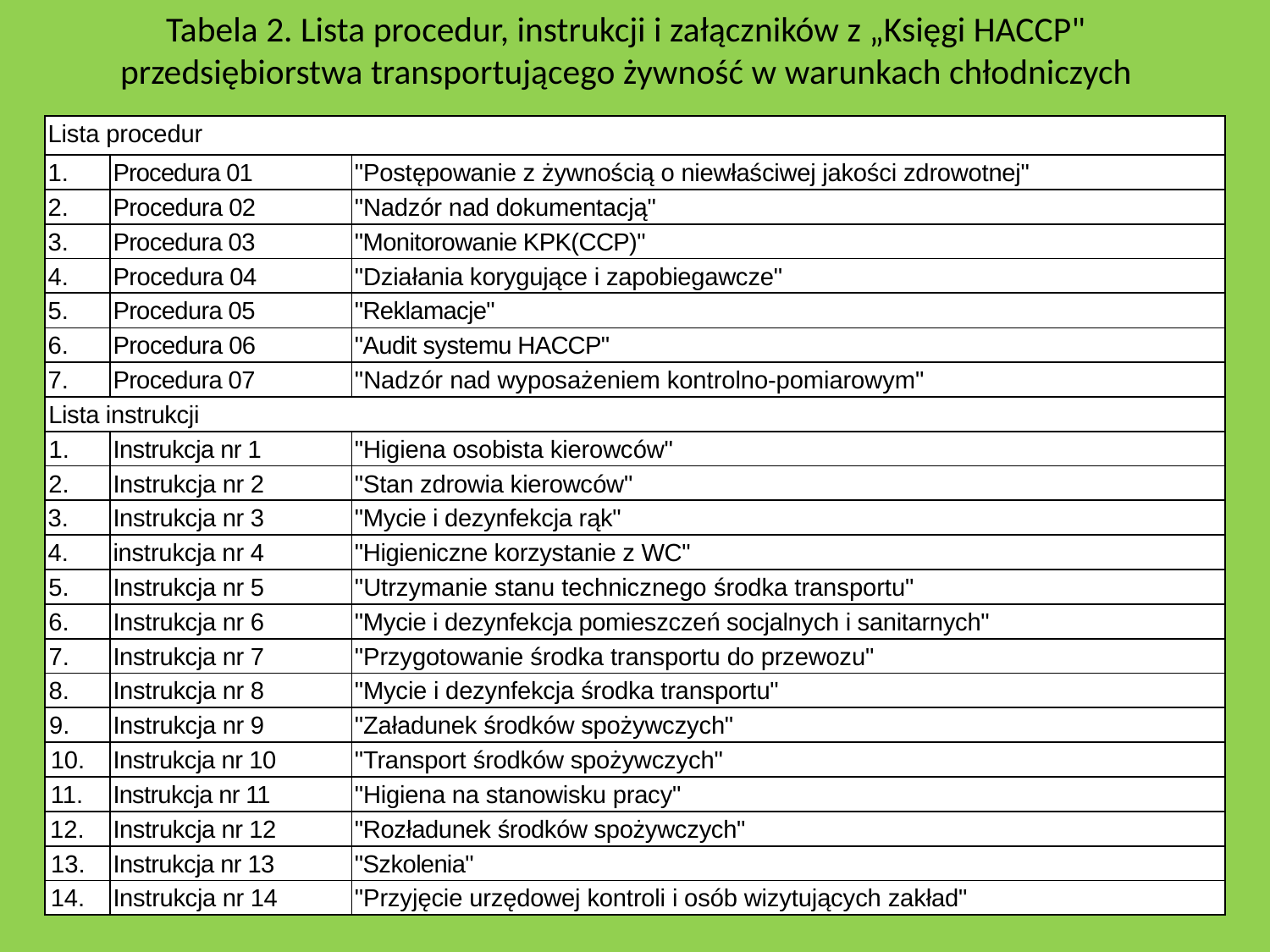

# Tabela 2. Lista procedur, instrukcji i załączników z „Księgi HACCP" przedsiębiorstwa transportującego żywność w warunkach chłodniczych
| Lista procedur |  |  |
| --- | --- | --- |
| 1. | Procedura 01 | "Postępowanie z żywnością o niewłaściwej jakości zdrowotnej" |
| 2. | Procedura 02 | "Nadzór nad dokumentacją" |
| 3. | Procedura 03 | "Monitorowanie KPK(CCP)" |
| 4. | Procedura 04 | "Działania korygujące i zapobiegawcze" |
| 5. | Procedura 05 | "Reklamacje" |
| 6. | Procedura 06 | "Audit systemu HACCP" |
| 7. | Procedura 07 | "Nadzór nad wyposażeniem kontrolno-pomiarowym" |
| Lista instrukcji |  |  |
| 1. | Instrukcja nr 1 | "Higiena osobista kierowców" |
| 2. | Instrukcja nr 2 | "Stan zdrowia kierowców" |
| 3. | Instrukcja nr 3 | "Mycie i dezynfekcja rąk" |
| 4. | instrukcja nr 4 | "Higieniczne korzystanie z WC" |
| 5. | Instrukcja nr 5 | "Utrzymanie stanu technicznego środka transportu" |
| 6. | Instrukcja nr 6 | "Mycie i dezynfekcja pomieszczeń socjalnych i sanitarnych" |
| 7. | Instrukcja nr 7 | "Przygotowanie środka transportu do przewozu" |
| 8. | Instrukcja nr 8 | "Mycie i dezynfekcja środka transportu" |
| 9. | Instrukcja nr 9 | "Załadunek środków spożywczych" |
| 10. | Instrukcja nr 10 | "Transport środków spożywczych" |
| 11. | Instrukcja nr 11 | "Higiena na stanowisku pracy" |
| 12. | Instrukcja nr 12 | "Rozładunek środków spożywczych" |
| 13. | Instrukcja nr 13 | "Szkolenia" |
| 14. | Instrukcja nr 14 | "Przyjęcie urzędowej kontroli i osób wizytujących zakład" |